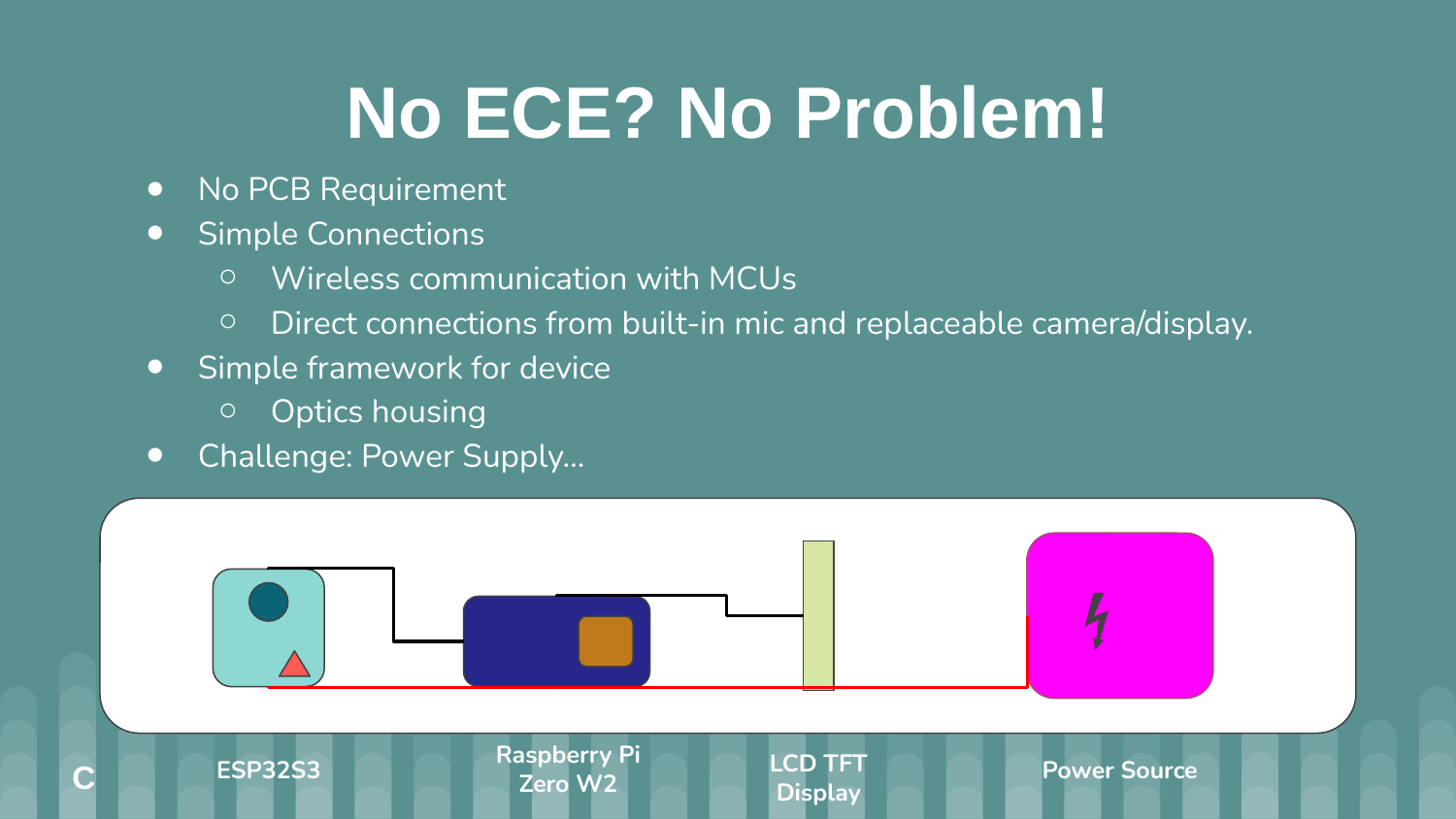

# No ECE? No Problem!
No PCB Requirement
Simple Connections
Wireless communication with MCUs
Direct connections from built-in mic and replaceable camera/display.
Simple framework for device
Optics housing
Challenge: Power Supply…

⚡

Raspberry Pi Zero W2
LCD TFT Display
ESP32S3
Power Source
C